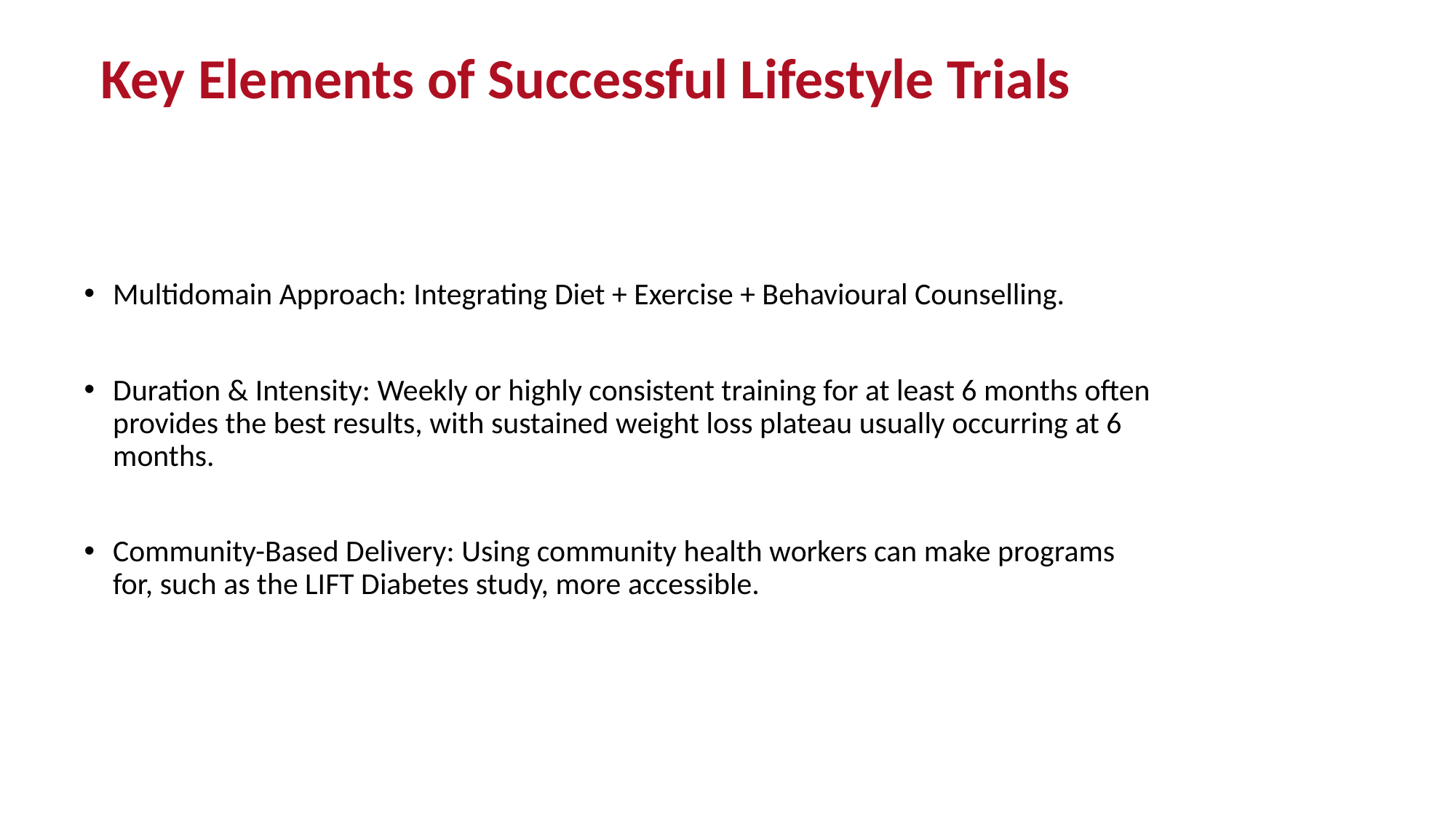

Key Elements of Successful Lifestyle Trials

Multidomain Approach: Integrating Diet + Exercise + Behavioural Counselling.

Duration & Intensity: Weekly or highly consistent training for at least 6 months often provides the best results, with sustained weight loss plateau usually occurring at 6 months.

Community-Based Delivery: Using community health workers can make programs for, such as the LIFT Diabetes study, more accessible.